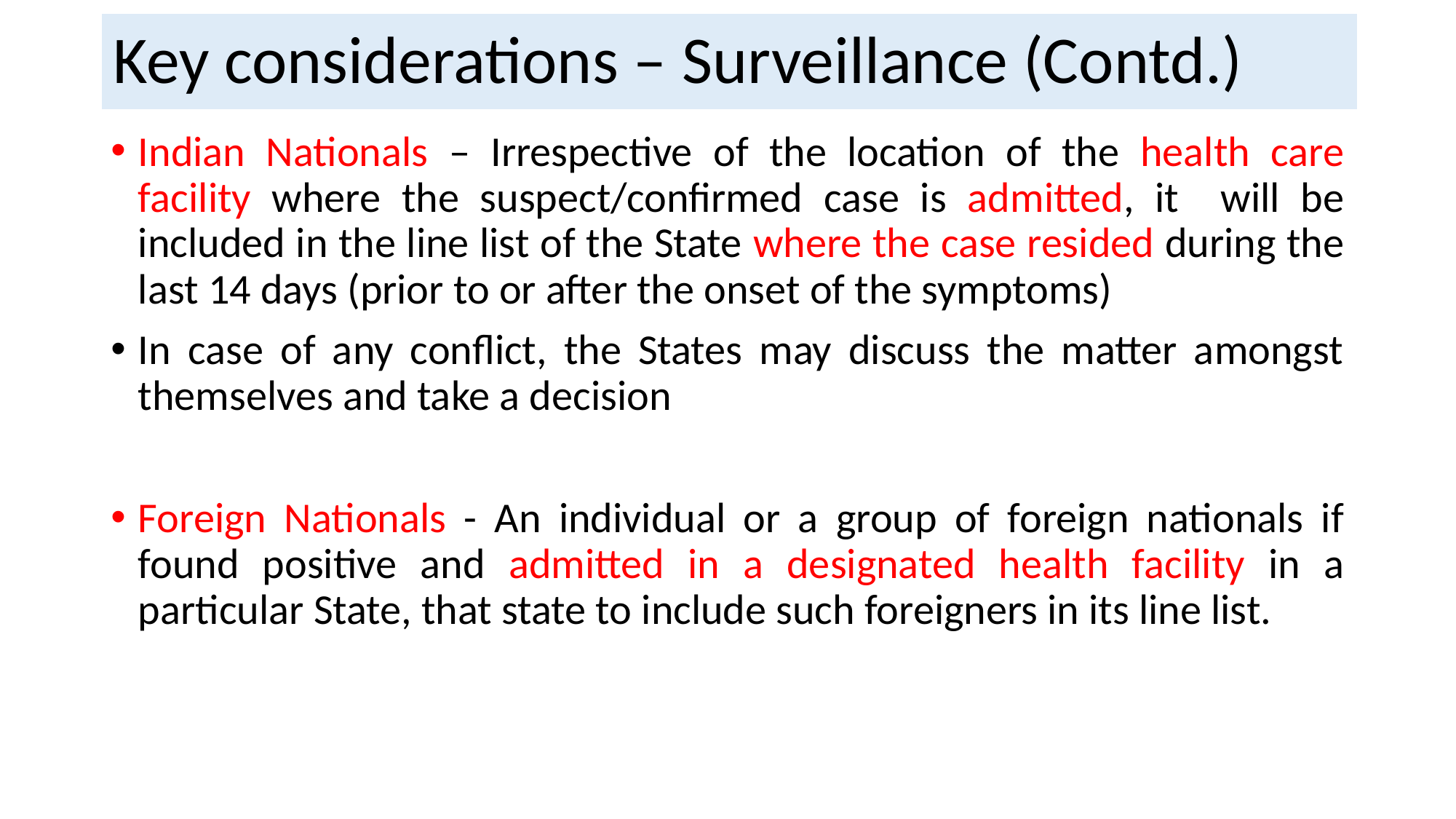

# Key considerations – Surveillance (Contd.)
Indian Nationals – Irrespective of the location of the health care facility where the suspect/confirmed case is admitted, it  will be included in the line list of the State where the case resided during the last 14 days (prior to or after the onset of the symptoms)
In case of any conflict, the States may discuss the matter amongst themselves and take a decision

Foreign Nationals - An individual or a group of foreign nationals if found positive and admitted in a designated health facility in a particular State, that state to include such foreigners in its line list.